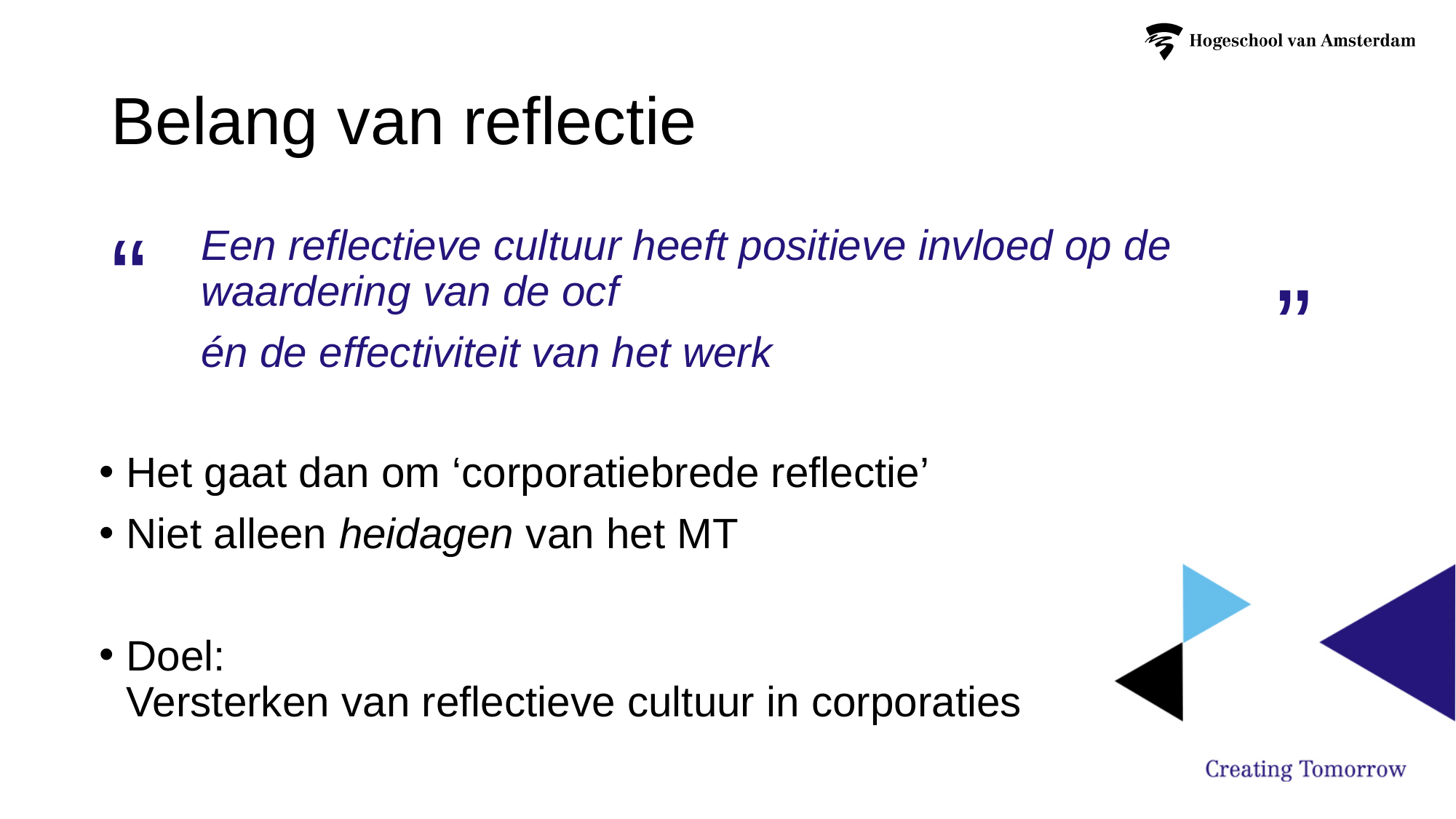

# Belang van reflectie
Een reflectieve cultuur heeft positieve invloed op de waardering van de ocf
én de effectiviteit van het werk
Het gaat dan om ‘corporatiebrede reflectie’
Niet alleen heidagen van het MT

Doel:
Versterken van reflectieve cultuur in corporaties